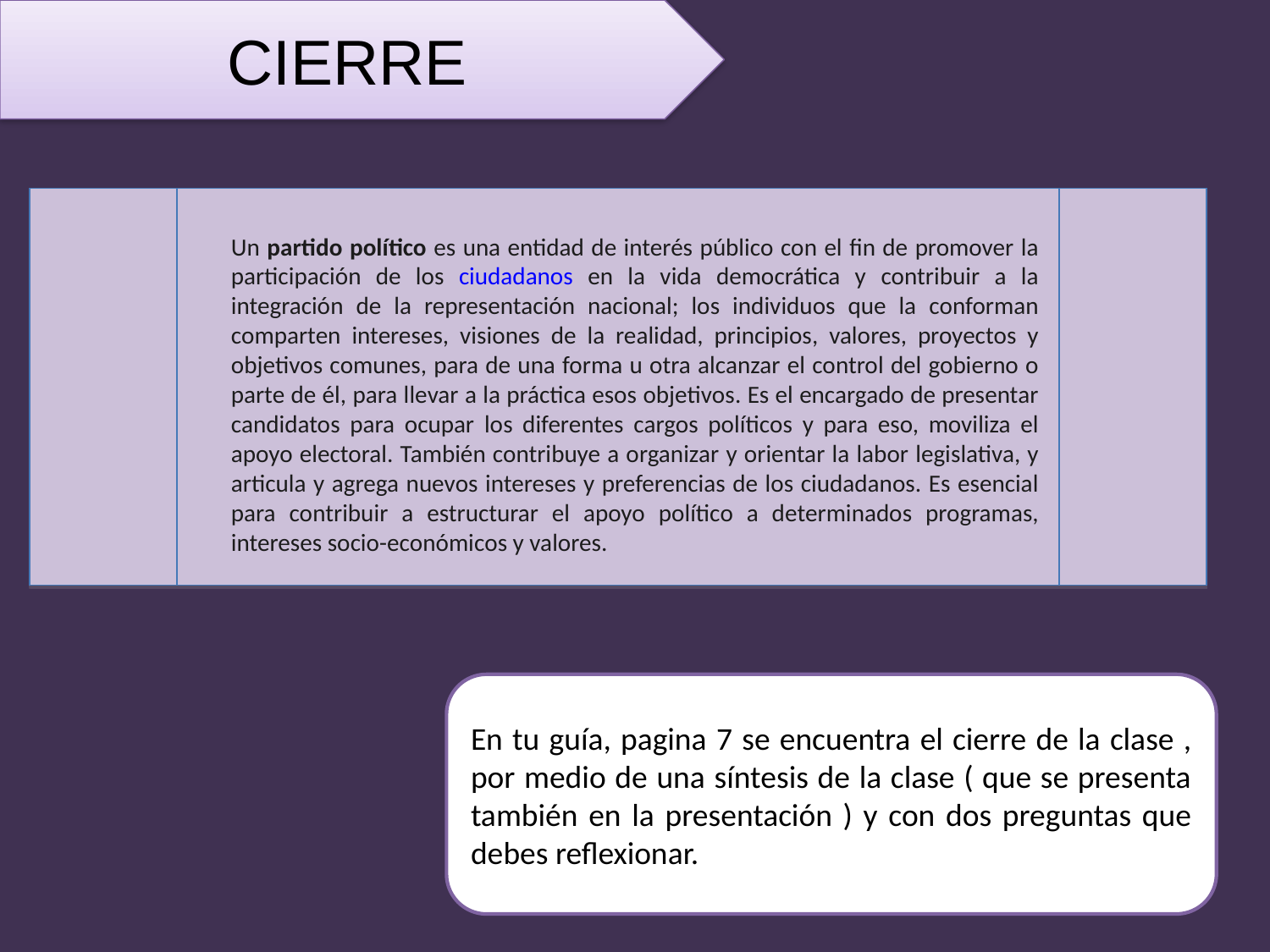

CIERRE

Un partido político es una entidad de interés público con el fin de promover la participación de los ciudadanos en la vida democrática y contribuir a la integración de la representación nacional; los individuos que la conforman comparten intereses, visiones de la realidad, principios, valores, proyectos y objetivos comunes, para de una forma u otra alcanzar el control del gobierno o parte de él, para llevar a la práctica esos objetivos. Es el encargado de presentar candidatos para ocupar los diferentes cargos políticos y para eso, moviliza el apoyo electoral. También contribuye a organizar y orientar la labor legislativa, y articula y agrega nuevos intereses y preferencias de los ciudadanos. Es esencial para contribuir a estructurar el apoyo político a determinados programas, intereses socio-económicos y valores.
En tu guía, pagina 7 se encuentra el cierre de la clase , por medio de una síntesis de la clase ( que se presenta también en la presentación ) y con dos preguntas que debes reflexionar.